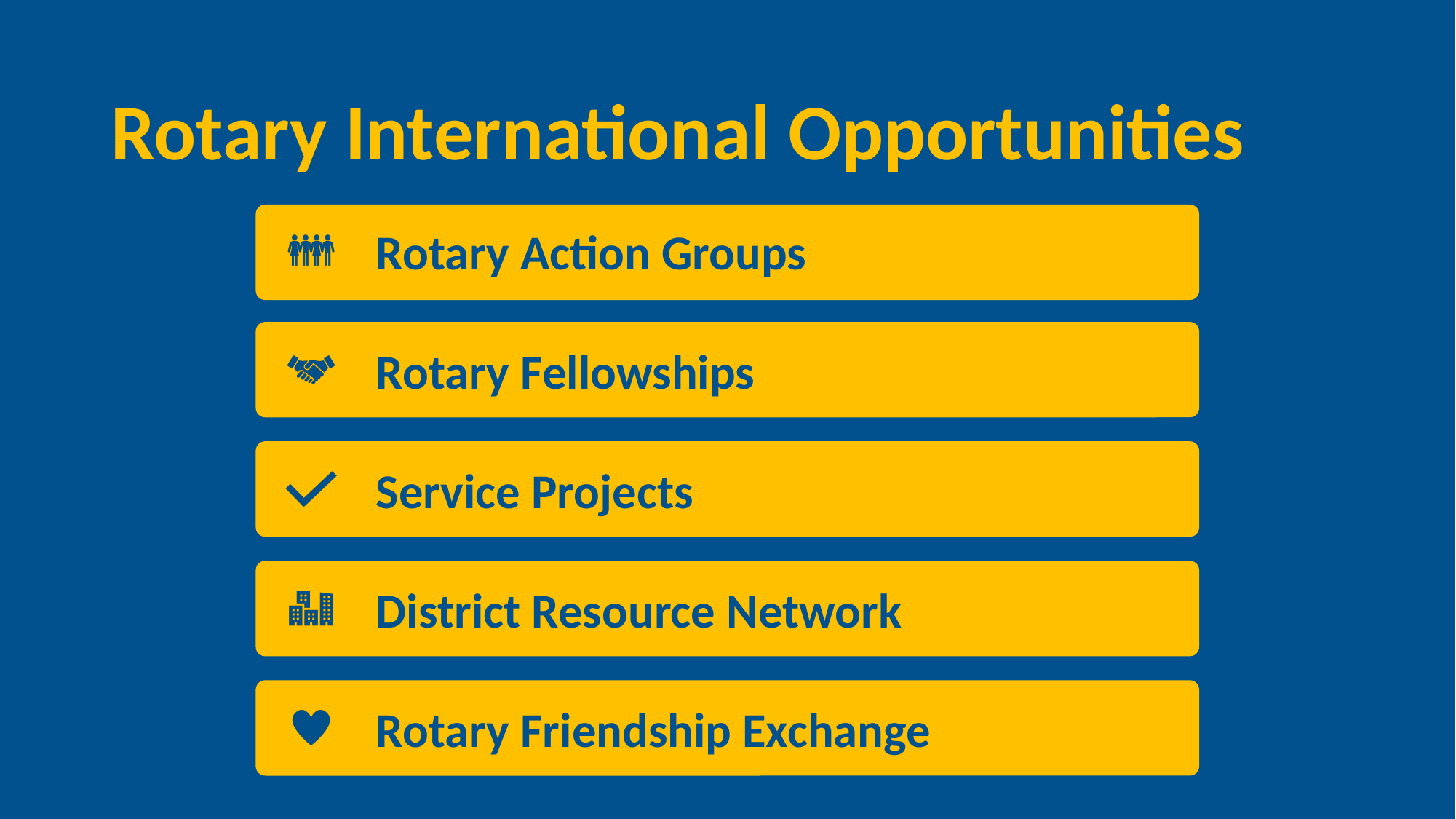

# Rotary International Opportunities
Rotary Action Groups
Rotary Fellowships
Service Projects
District Resource Network
Rotary Friendship Exchange